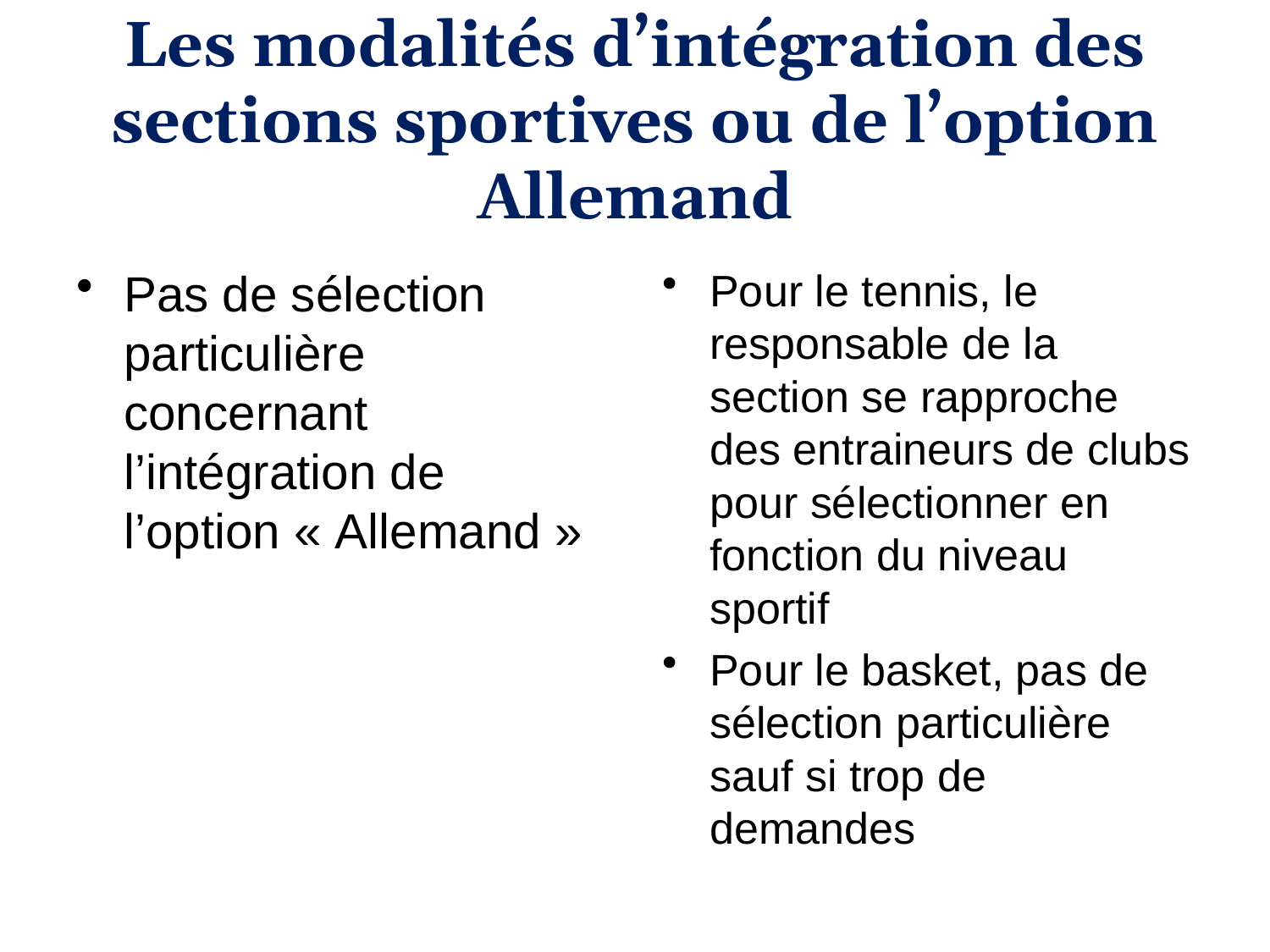

# Les modalités d’intégration des sections sportives ou de l’option Allemand
Pas de sélection particulière concernant l’intégration de l’option « Allemand »
Pour le tennis, le responsable de la section se rapproche des entraineurs de clubs pour sélectionner en fonction du niveau sportif
Pour le basket, pas de sélection particulière sauf si trop de demandes